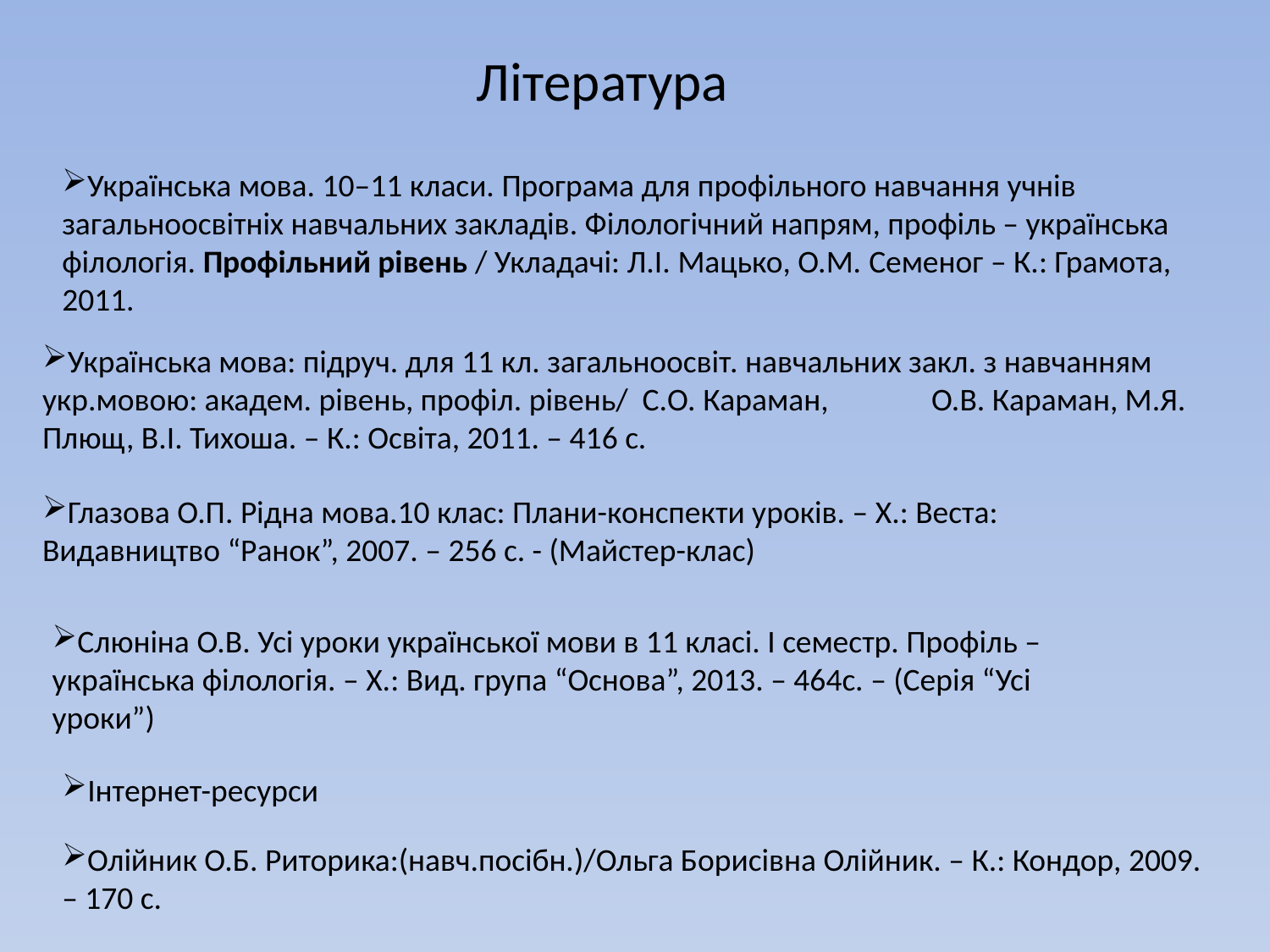

Література
Українська мова. 10–11 класи. Програма для профільного навчання учнів загальноосвітніх навчальних закладів. Філологічний напрям, профіль – українська філологія. Профільний рівень / Укладачі: Л.І. Мацько, О.М. Семеног – К.: Грамота, 2011.
Українська мова: підруч. для 11 кл. загальноосвіт. навчальних закл. з навчанням укр.мовою: академ. рівень, профіл. рівень/  С.О. Караман, 	О.В. Караман, М.Я. Плющ, В.І. Тихоша. – К.: Освіта, 2011. – 416 с.
Глазова О.П. Рідна мова.10 клас: Плани-конспекти уроків. – Х.: Веста: Видавництво “Ранок”, 2007. – 256 с. - (Майстер-клас)
Слюніна О.В. Усі уроки української мови в 11 класі. І семестр. Профіль – українська філологія. – Х.: Вид. група “Основа”, 2013. – 464с. – (Серія “Усі уроки”)
Інтернет-ресурси
Олійник О.Б. Риторика:(навч.посібн.)/Ольга Борисівна Олійник. – К.: Кондор, 2009. – 170 с.